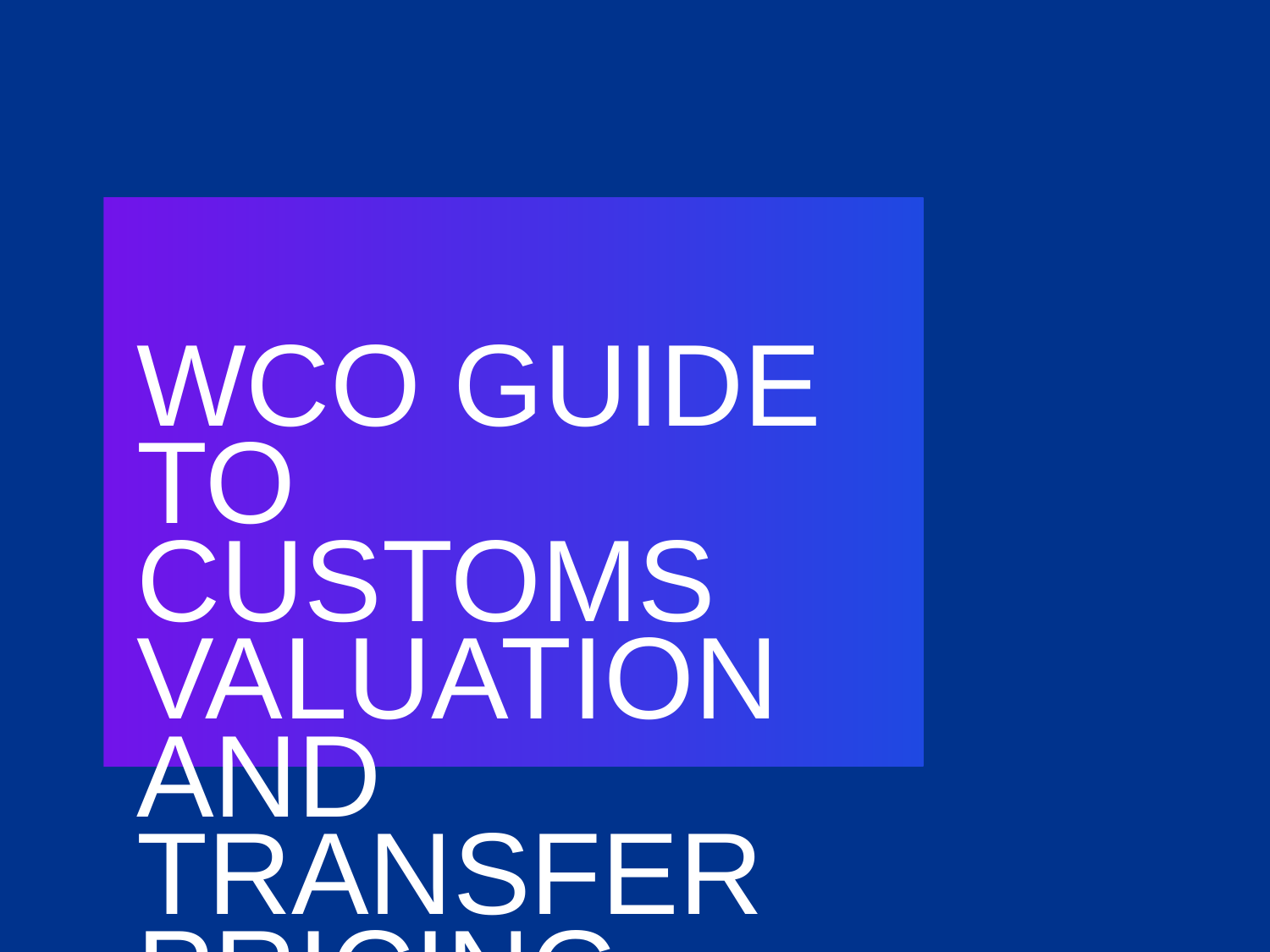

# WCO GUIDE TO CUSTOMS VALUATION AND TRANSFER PRICING